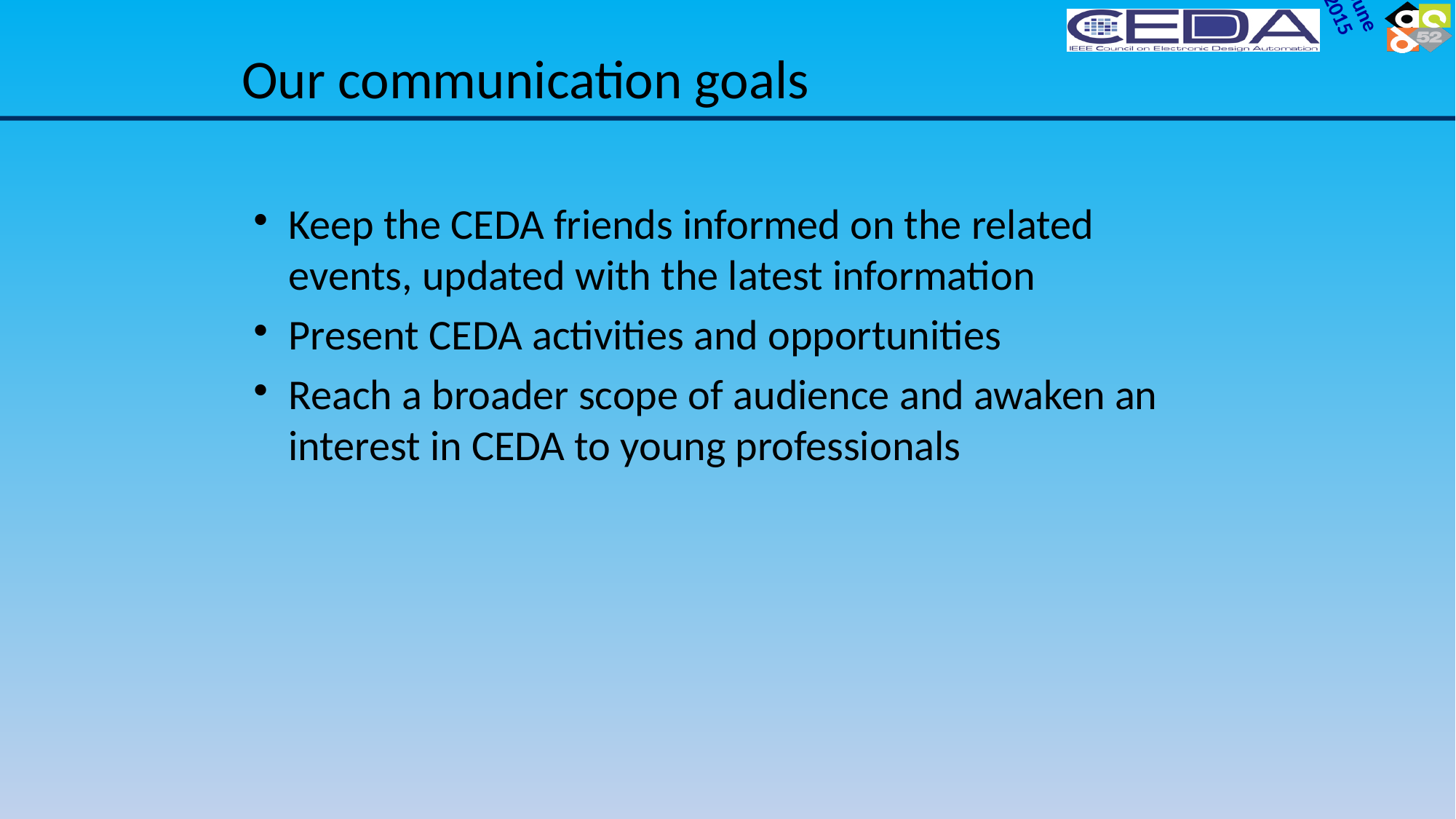

# Our communication goals
Keep the CEDA friends informed on the related events, updated with the latest information
Present CEDA activities and opportunities
Reach a broader scope of audience and awaken an interest in CEDA to young professionals